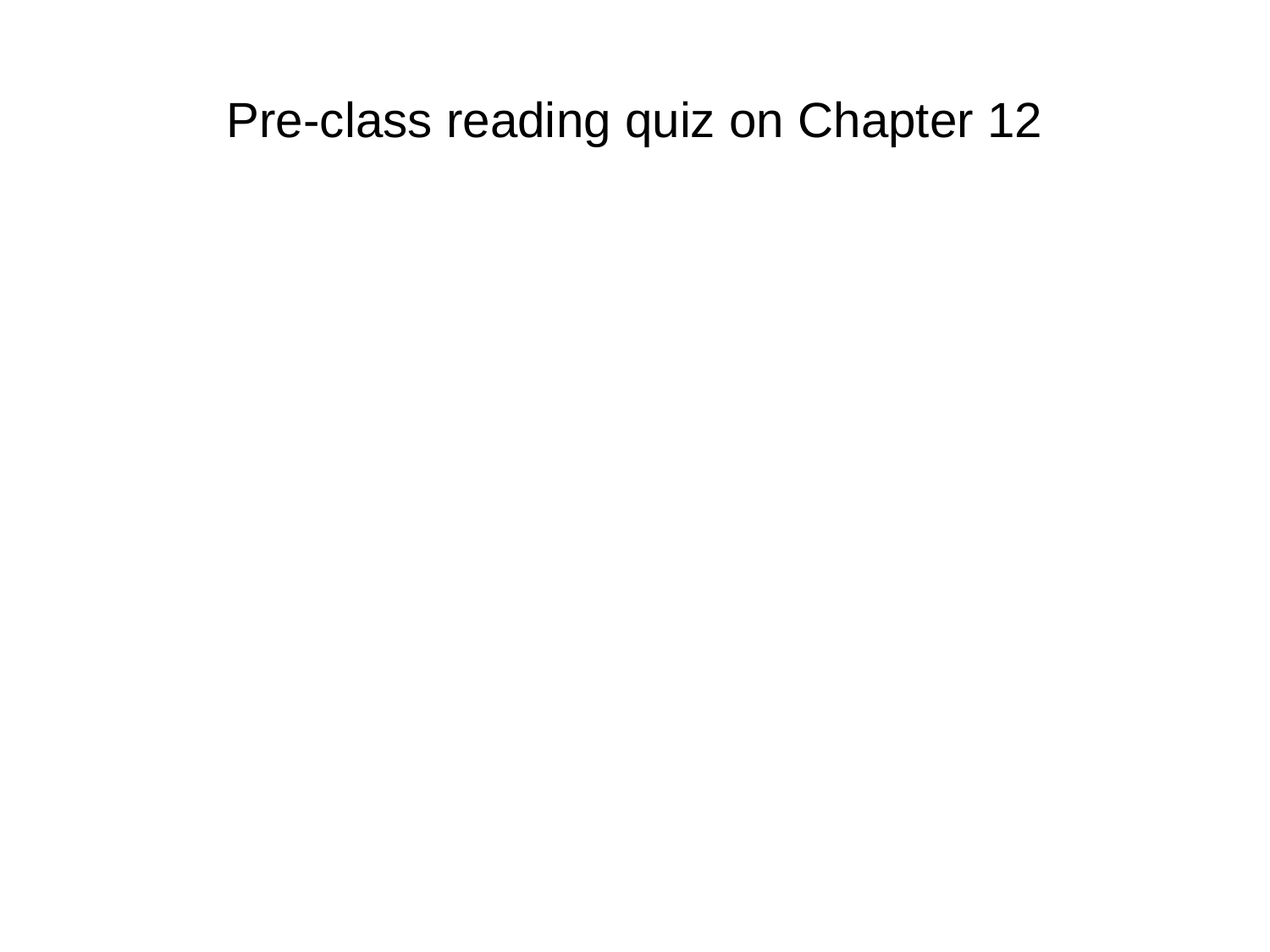

# Pre-class reading quiz on Chapter 12